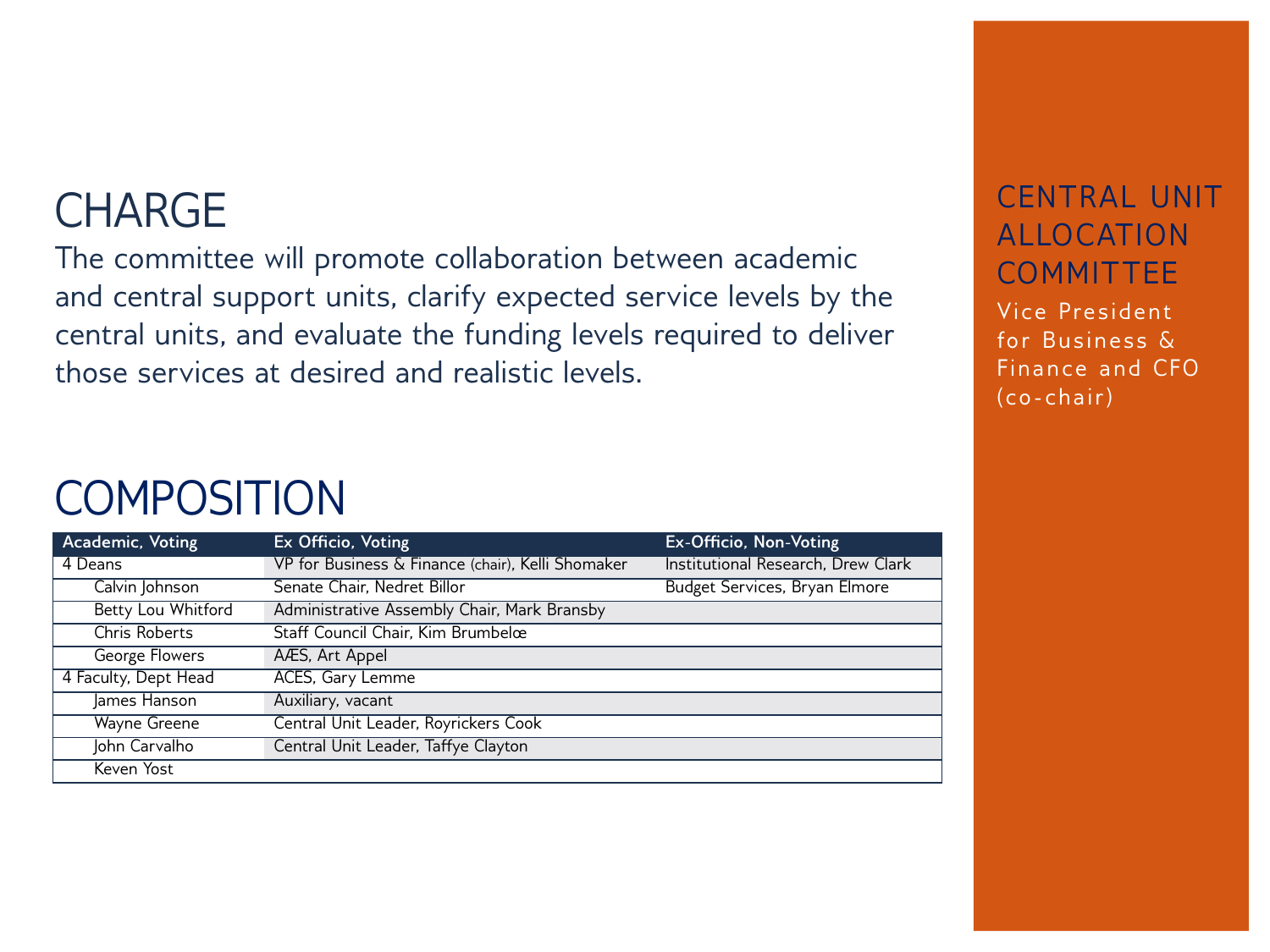

CHARGE
The committee will promote collaboration between academic and central support units, clarify expected service levels by the central units, and evaluate the funding levels required to deliver those services at desired and realistic levels.

COMPOSITION
# Central unit allocation committee
Vice President for Business & Finance and CFO (co-chair)
| Academic, Voting | Ex Officio, Voting | Ex-Officio, Non-Voting |
| --- | --- | --- |
| 4 Deans | VP for Business & Finance (chair), Kelli Shomaker | Institutional Research, Drew Clark |
| Calvin Johnson | Senate Chair, Nedret Billor | Budget Services, Bryan Elmore |
| Betty Lou Whitford | Administrative Assembly Chair, Mark Bransby |  |
| Chris Roberts | Staff Council Chair, Kim Brumbeloe |  |
| George Flowers | AAES, Art Appel |  |
| 4 Faculty, Dept Head | ACES, Gary Lemme |  |
| James Hanson | Auxiliary, vacant |  |
| Wayne Greene | Central Unit Leader, Royrickers Cook |  |
| John Carvalho | Central Unit Leader, Taffye Clayton |  |
| Keven Yost |  |  |